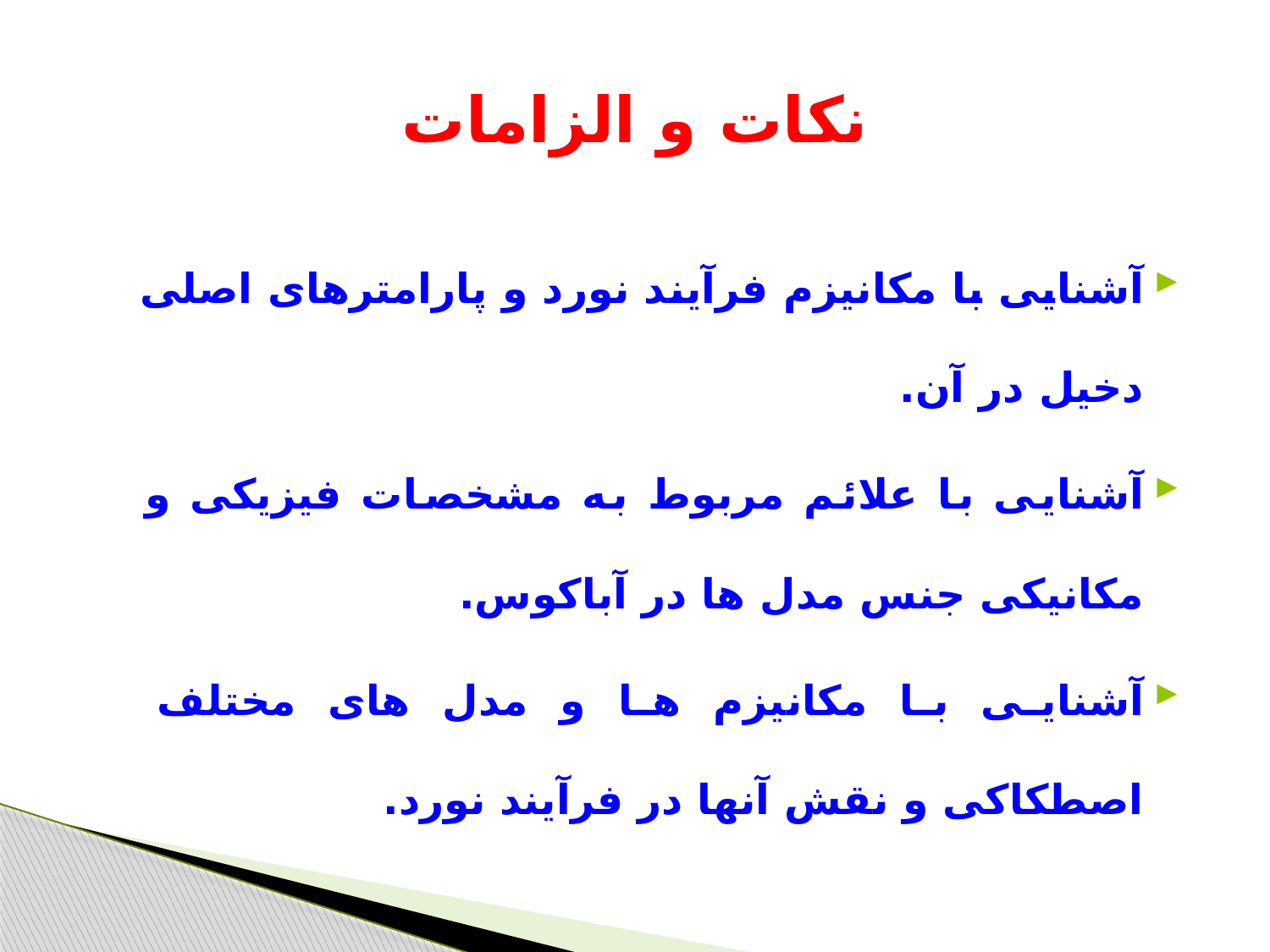

# نکات و الزامات
آشنایی با مکانیزم فرآیند نورد و پارامترهای اصلی دخیل در آن.
آشنایی با علائم مربوط به مشخصات فیزیکی و مکانیکی جنس مدل ها در آباکوس.
آشنایی با مکانیزم ها و مدل های مختلف اصطکاکی و نقش آنها در فرآیند نورد.